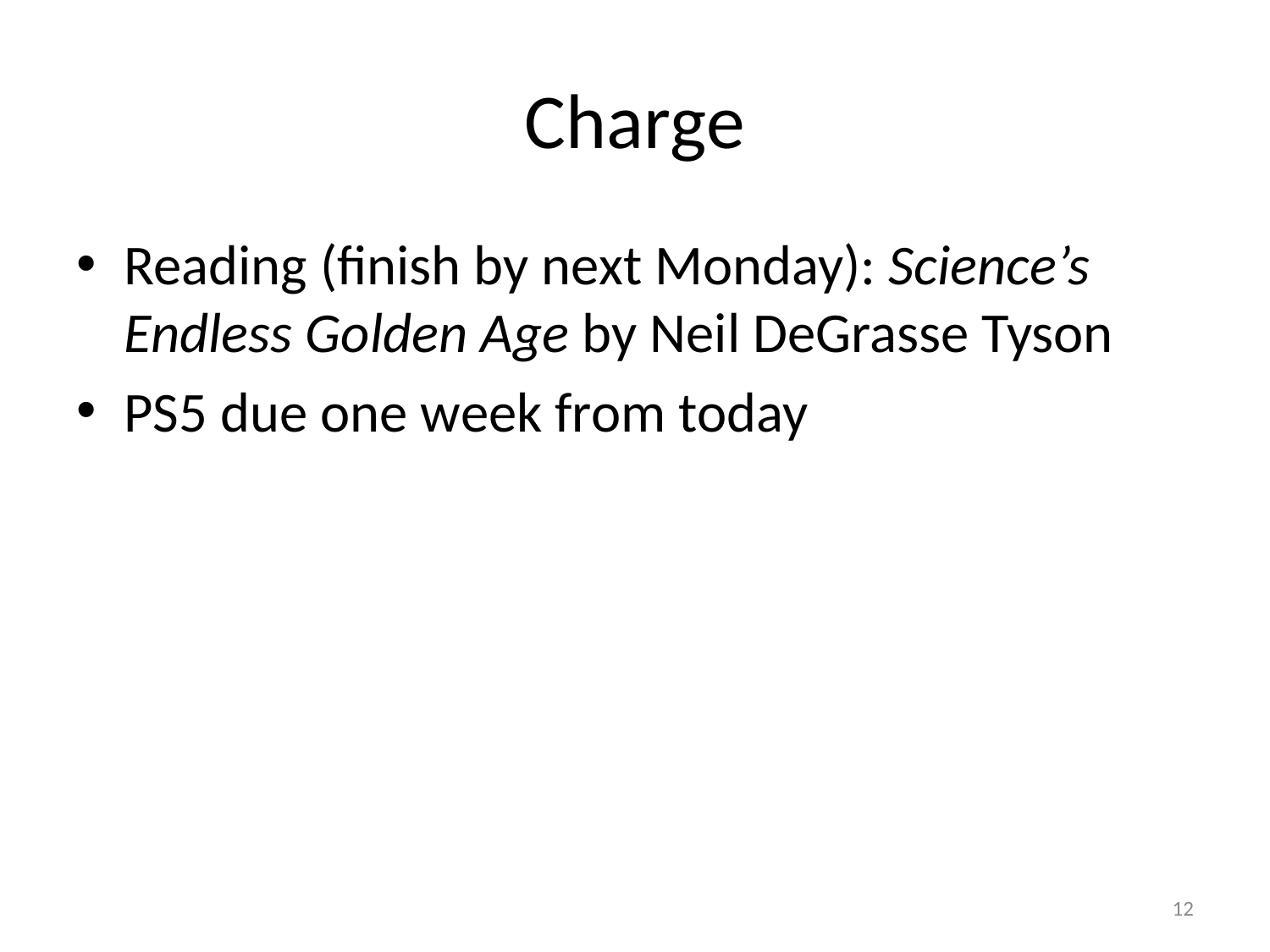

# Charge
Reading (finish by next Monday): Science’s Endless Golden Age by Neil DeGrasse Tyson
PS5 due one week from today
12